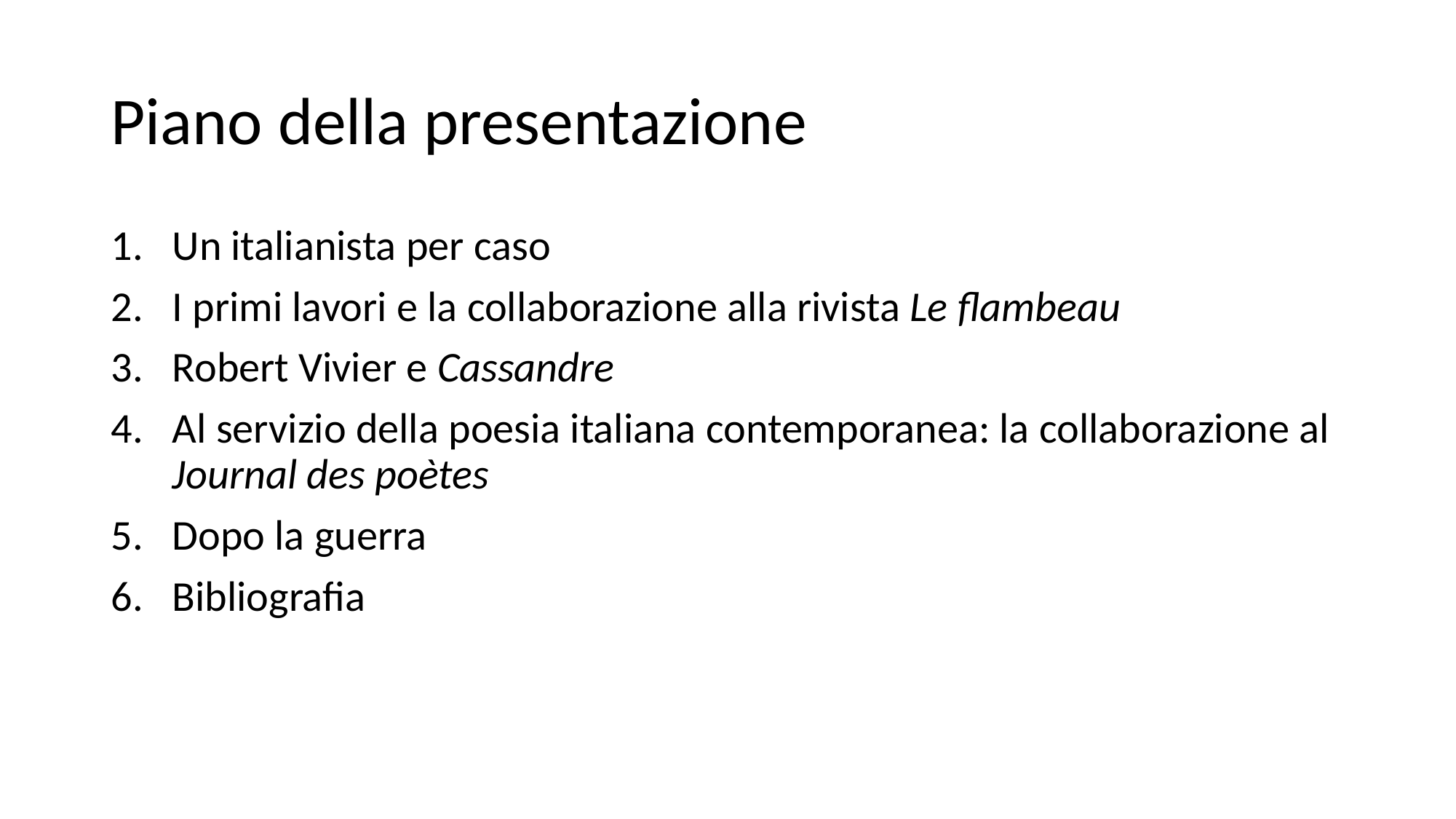

# Piano della presentazione
Un italianista per caso
I primi lavori e la collaborazione alla rivista Le flambeau
Robert Vivier e Cassandre
Al servizio della poesia italiana contemporanea: la collaborazione al Journal des poètes
Dopo la guerra
Bibliografia